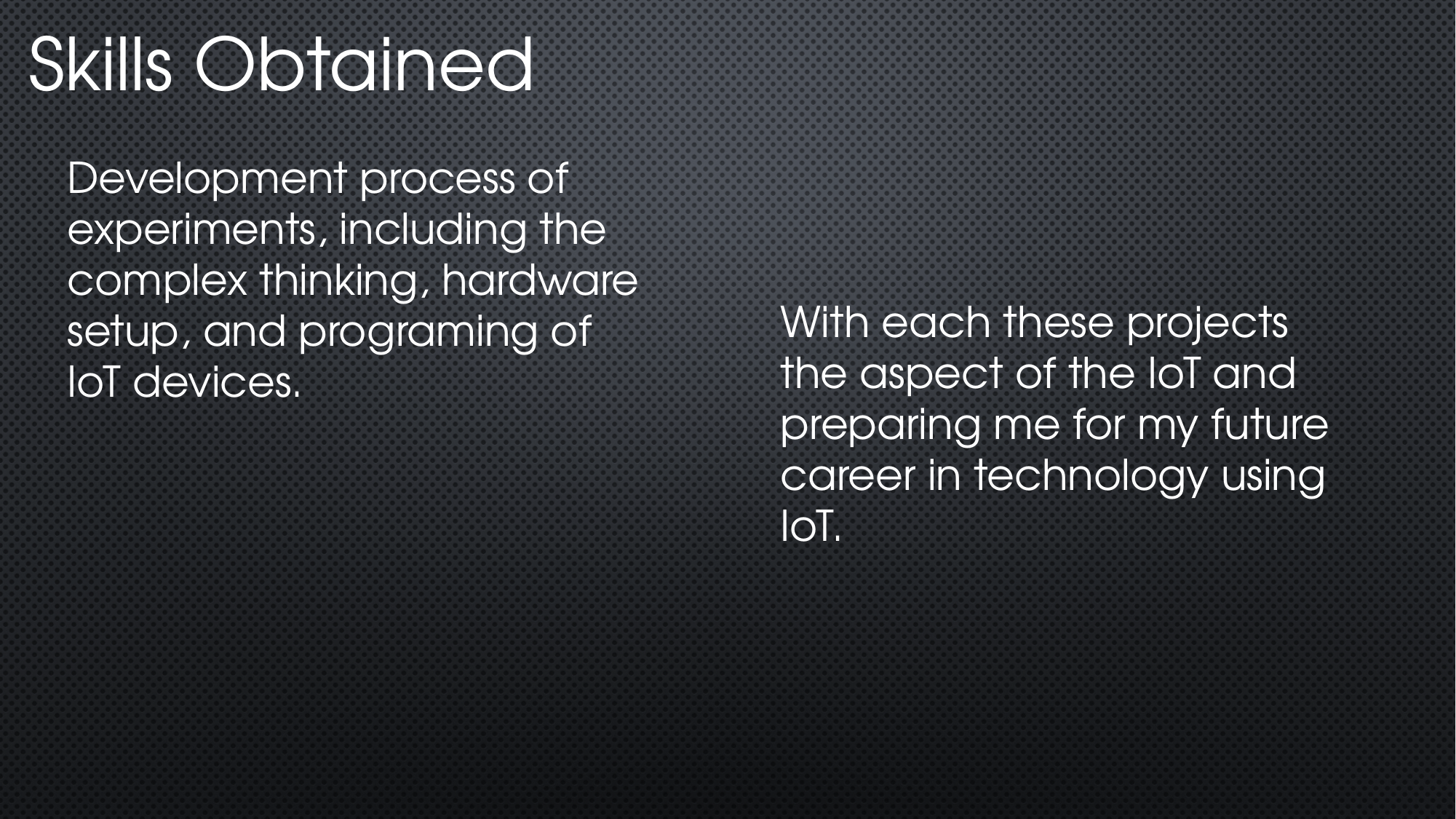

Skills Obtained
Development process of experiments, including the complex thinking, hardware setup, and programing of IoT devices.
With each these projects the aspect of the IoT and preparing me for my future career in technology using IoT.